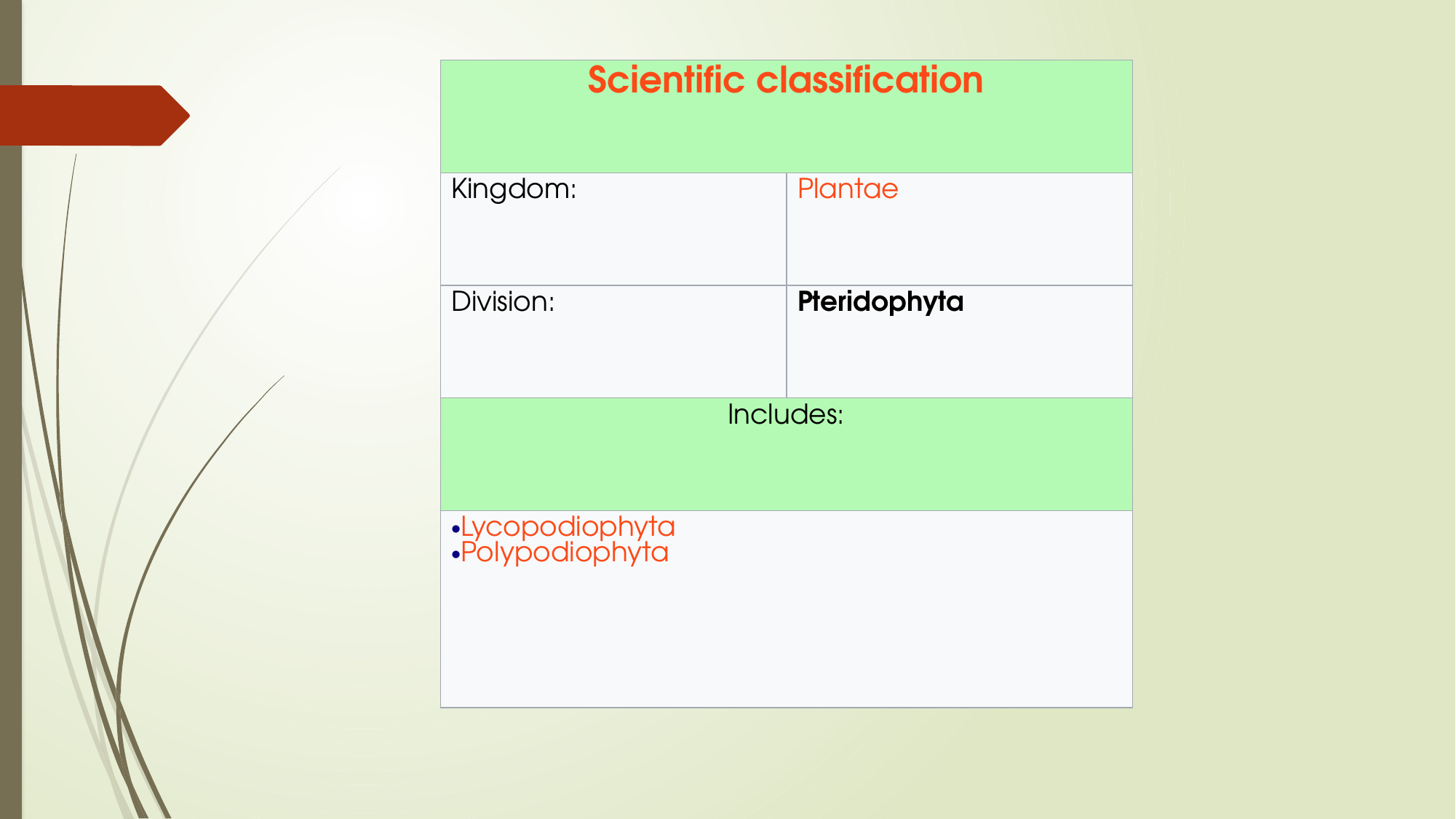

| Scientific classification |  |
| --- | --- |
| Kingdom: | Plantae |
| Division: | Pteridophyta |
| Includes: |  |
| Lycopodiophyta Polypodiophyta |  |
#